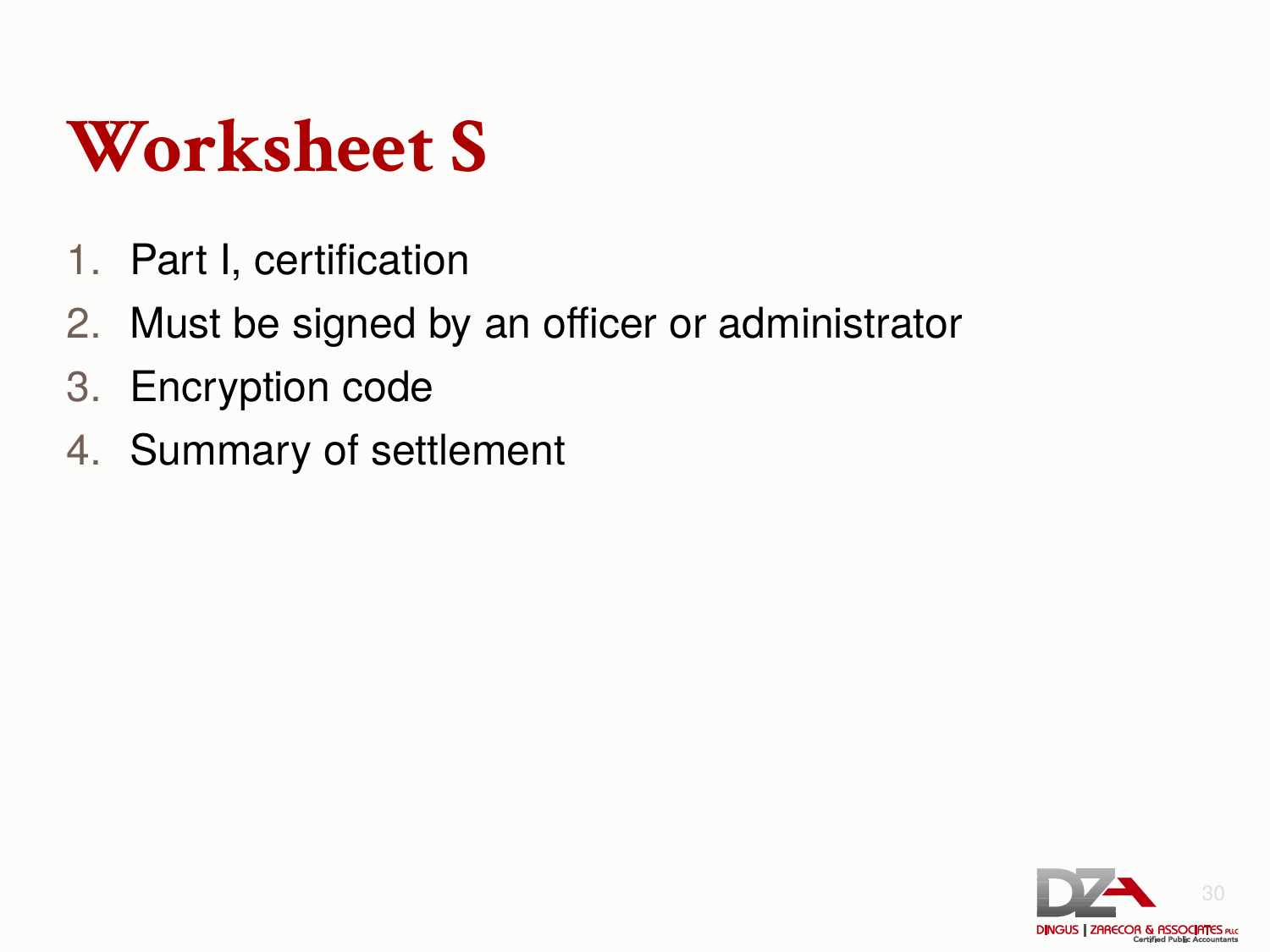

# Worksheet S
Part I, certification
Must be signed by an officer or administrator
Encryption code
Summary of settlement
30